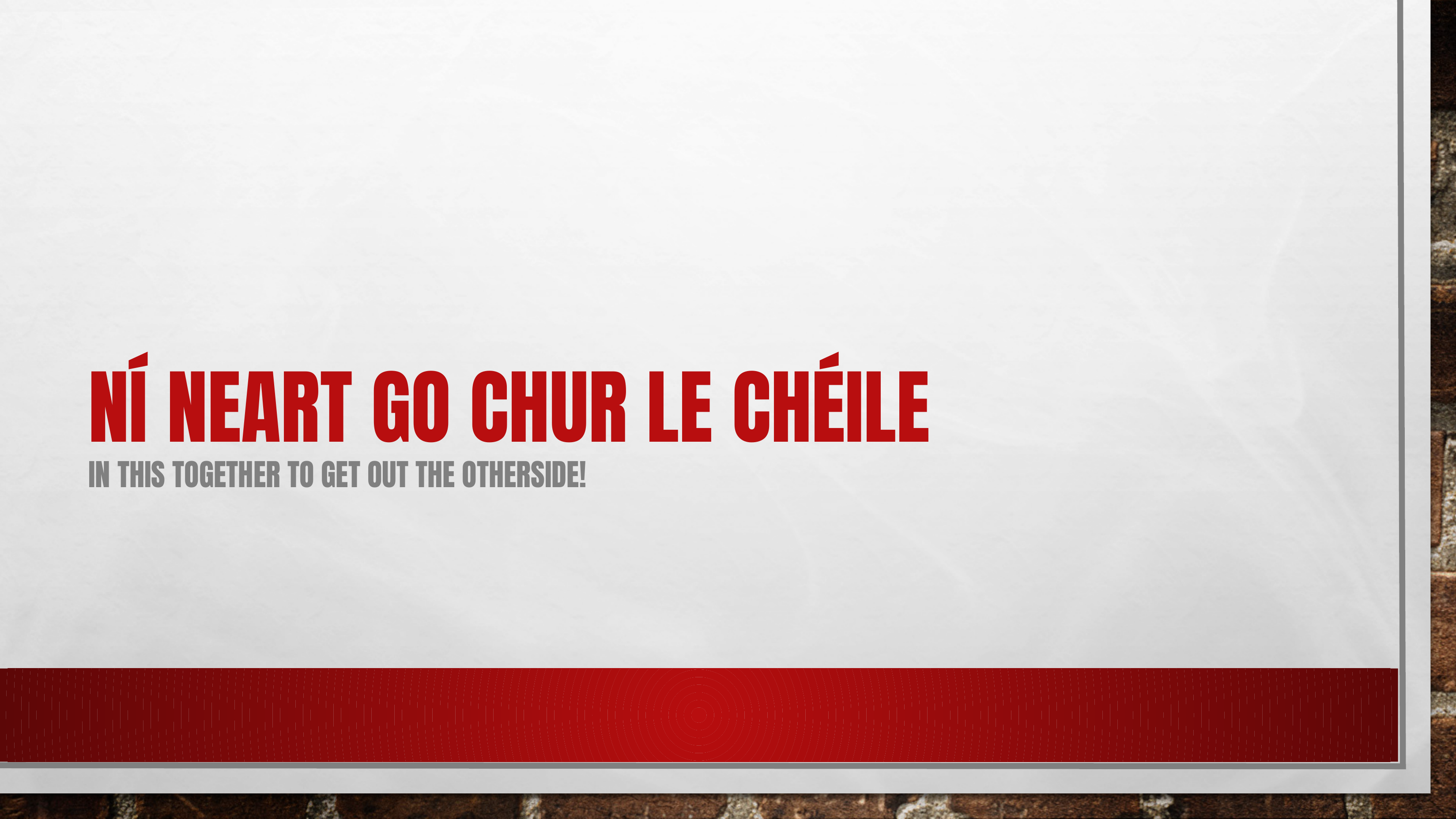

# Ní Neart Go chur Le Chéile
In this together to get out the otherside!